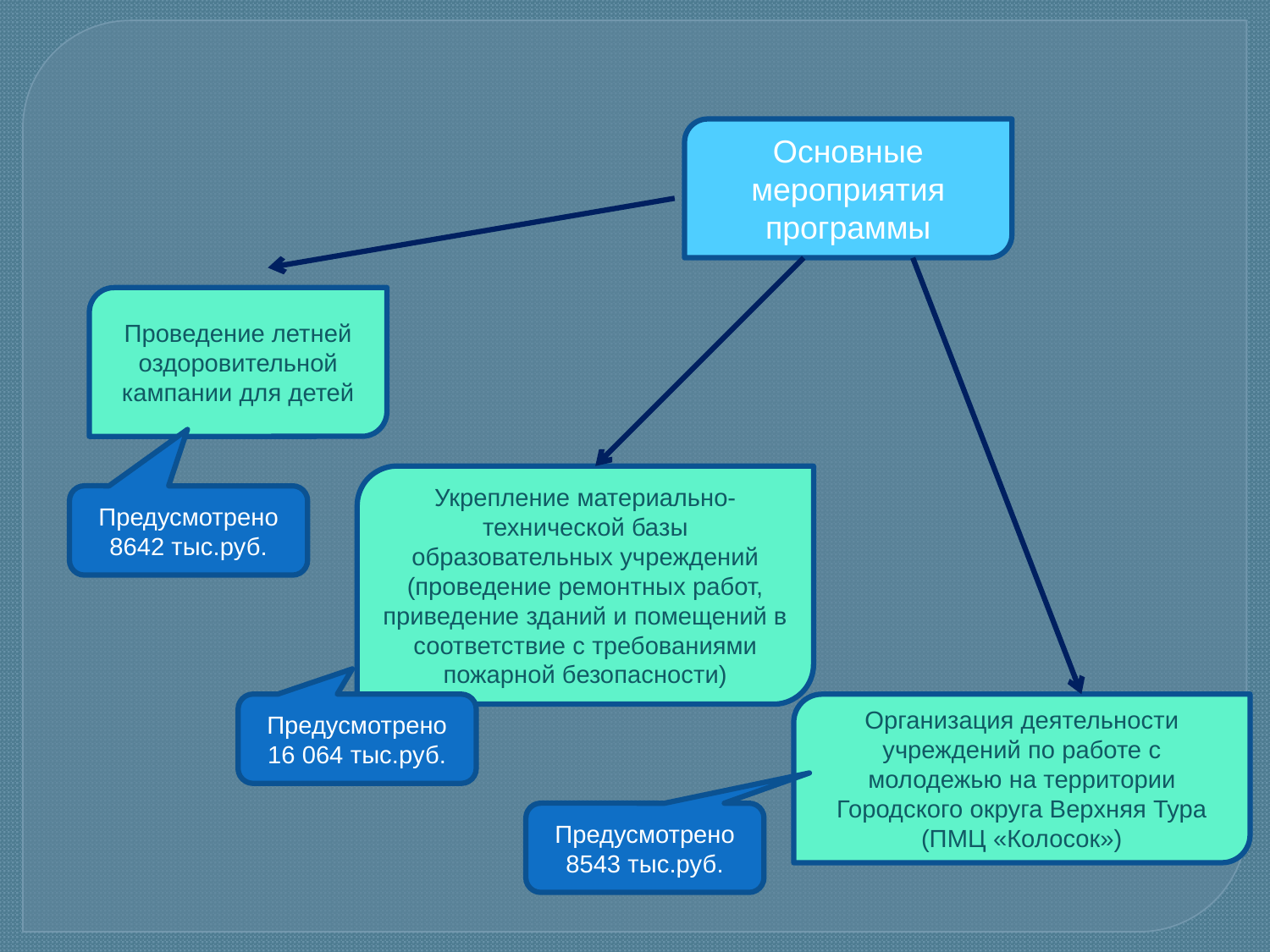

Основные мероприятия программы
Проведение летней оздоровительной кампании для детей
Укрепление материально-технической базы образовательных учреждений (проведение ремонтных работ, приведение зданий и помещений в соответствие с требованиями пожарной безопасности)
Предусмотрено 8642 тыс.руб.
Предусмотрено 16 064 тыс.руб.
Организация деятельности учреждений по работе с молодежью на территории Городского округа Верхняя Тура (ПМЦ «Колосок»)
Предусмотрено 8543 тыс.руб.